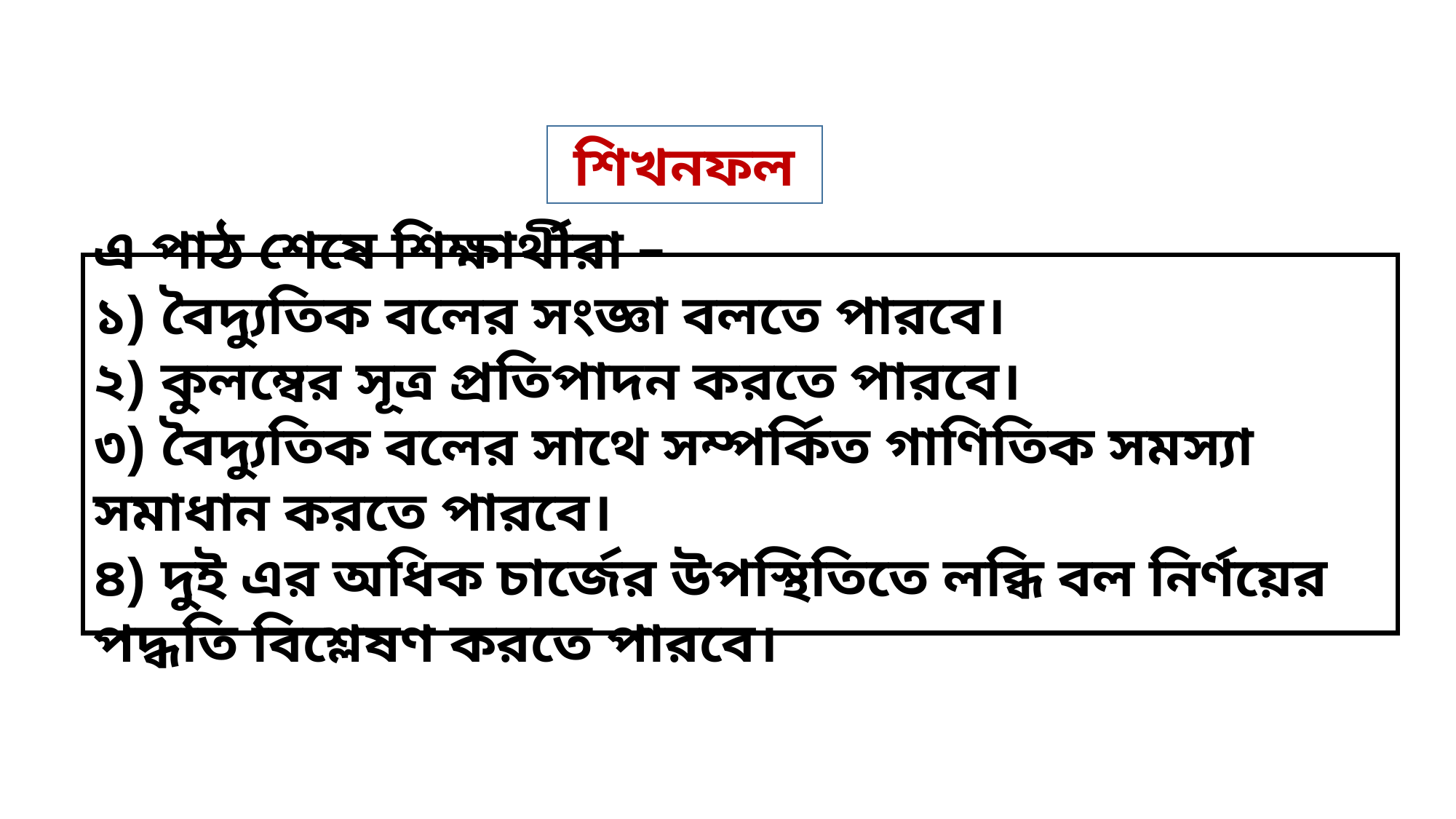

শিখনফল
এ পাঠ শেষে শিক্ষার্থীরা –
১) বৈদ্যুতিক বলের সংজ্ঞা বলতে পারবে।
২) কুলম্বের সূত্র প্রতিপাদন করতে পারবে।
৩) বৈদ্যুতিক বলের সাথে সম্পর্কিত গাণিতিক সমস্যা সমাধান করতে পারবে।
৪) দুই এর অধিক চার্জের উপস্থিতিতে লব্ধি বল নির্ণয়ের পদ্ধতি বিশ্লেষণ করতে পারবে।